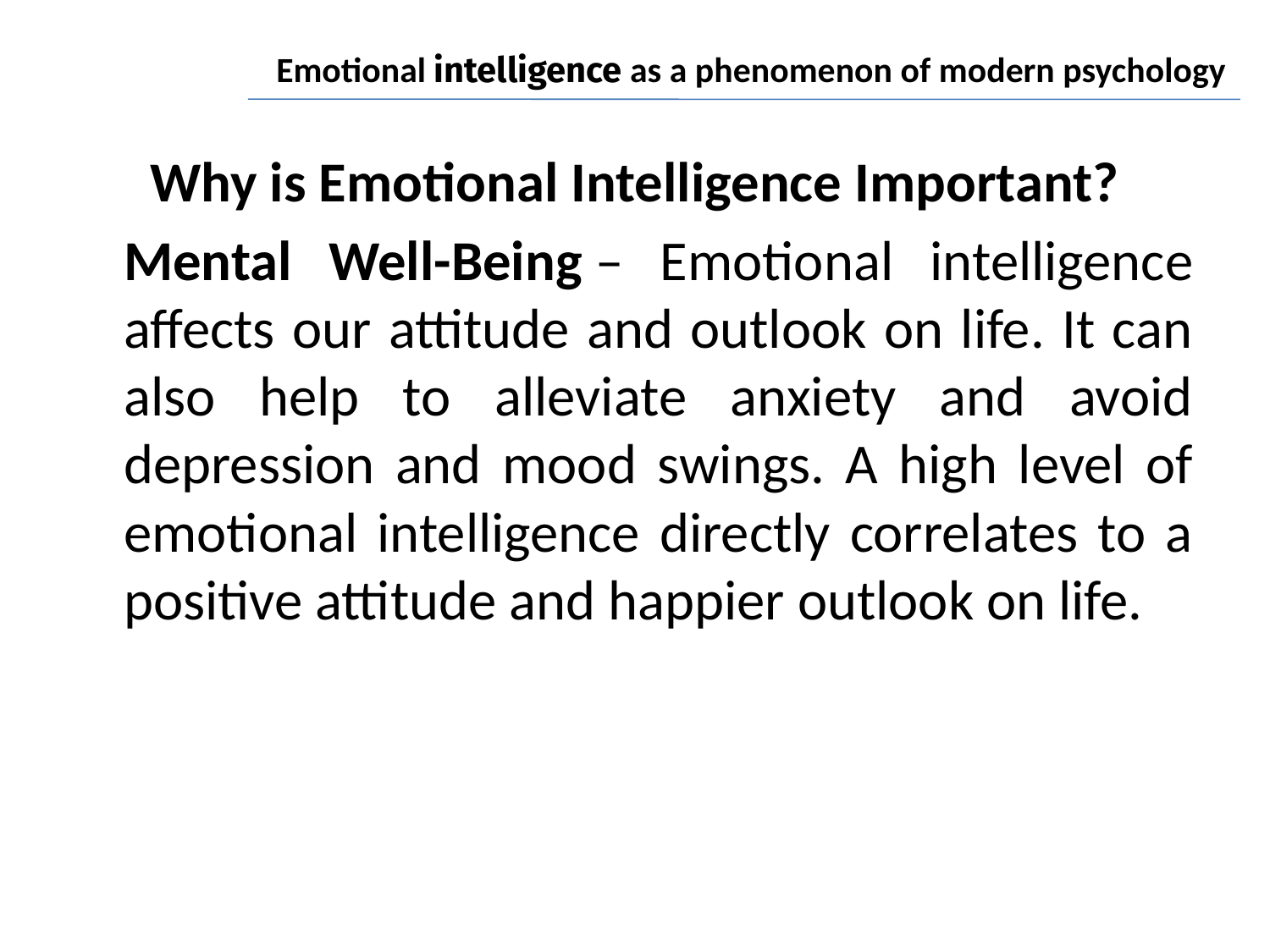

# Emotional intelligence as a phenomenon of modern psychology
Why is Emotional Intelligence Important?
	Mental Well-Being – Emotional intelligence affects our attitude and outlook on life. It can also help to alleviate anxiety and avoid depression and mood swings. A high level of emotional intelligence directly correlates to a positive attitude and happier outlook on life.